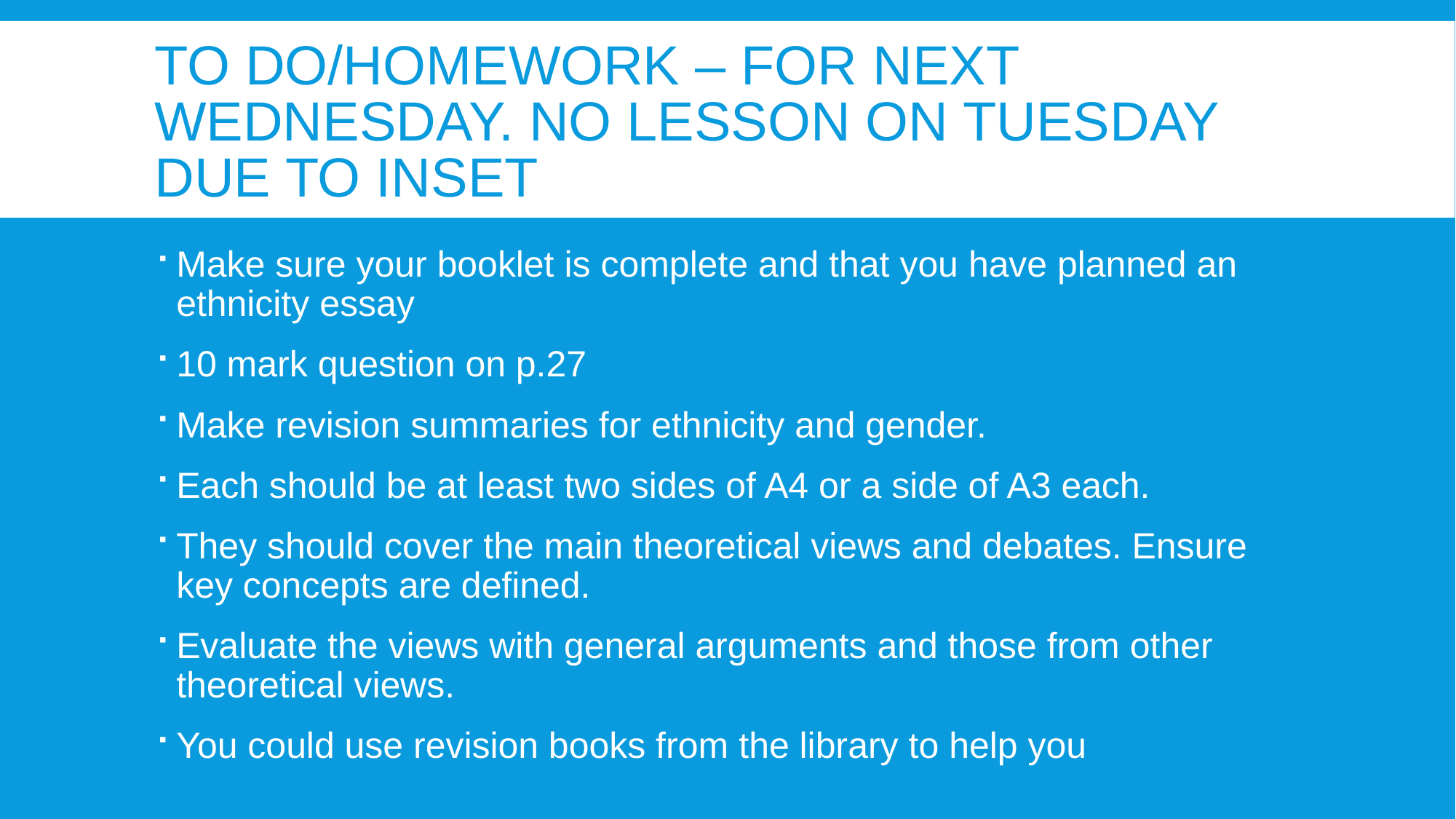

# To do/Homework – for next Wednesday. No lesson on Tuesday due to inset
Make sure your booklet is complete and that you have planned an ethnicity essay
10 mark question on p.27
Make revision summaries for ethnicity and gender.
Each should be at least two sides of A4 or a side of A3 each.
They should cover the main theoretical views and debates. Ensure key concepts are defined.
Evaluate the views with general arguments and those from other theoretical views.
You could use revision books from the library to help you